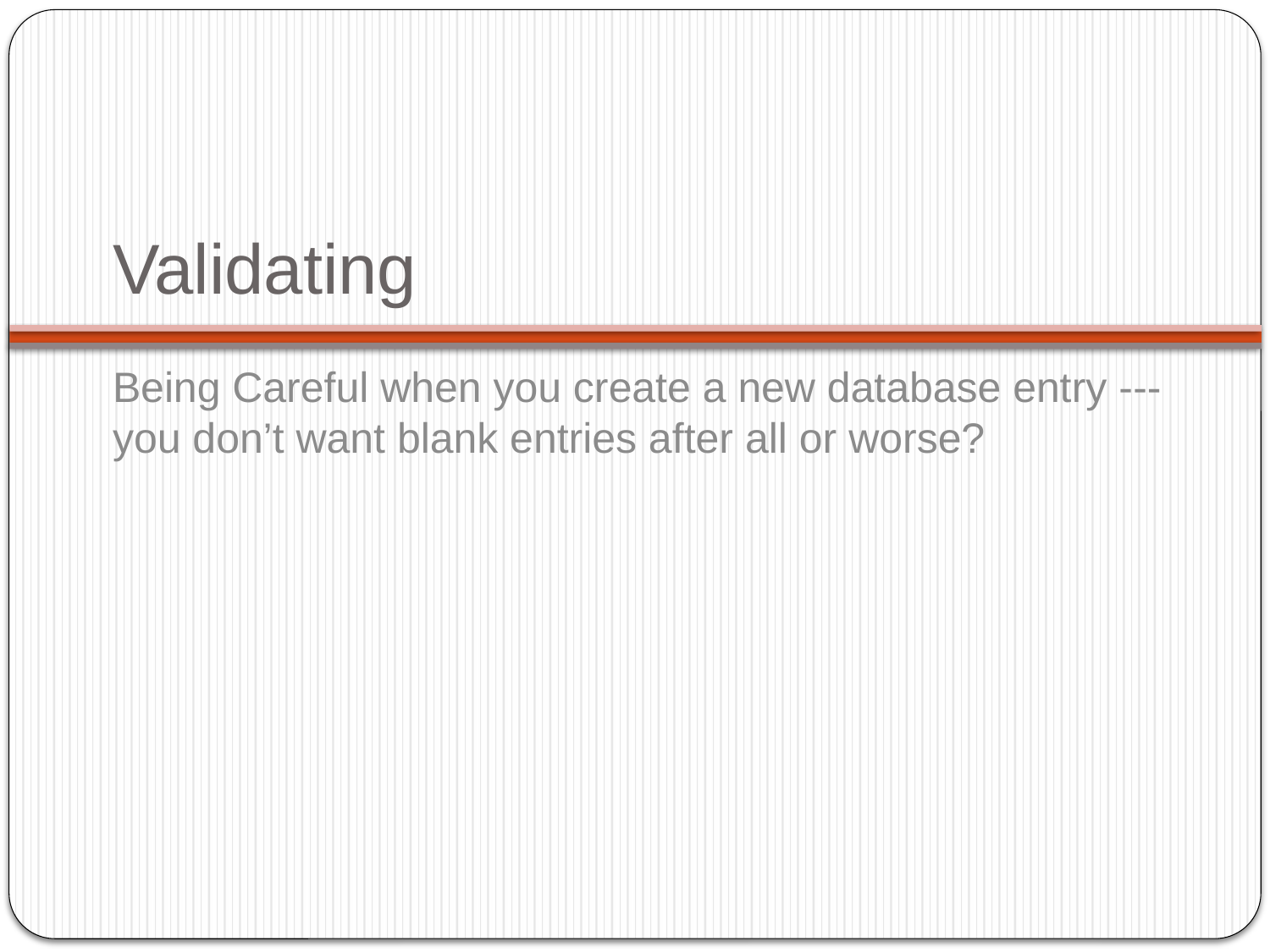

# Validating
Being Careful when you create a new database entry ---you don’t want blank entries after all or worse?